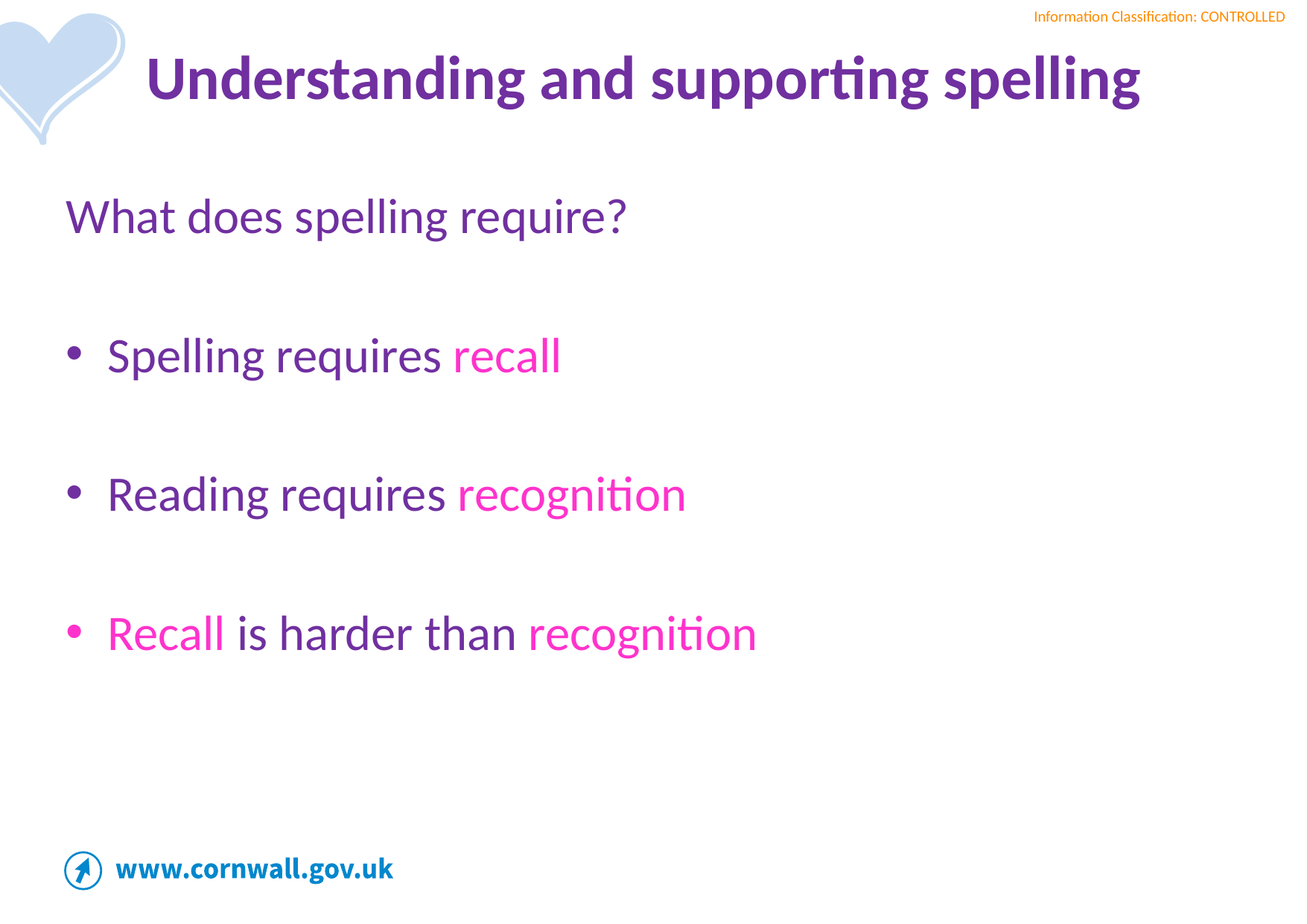

Understanding and supporting spelling
What does spelling require?

Spelling requires recall

Reading requires recognition

Recall is harder than recognition